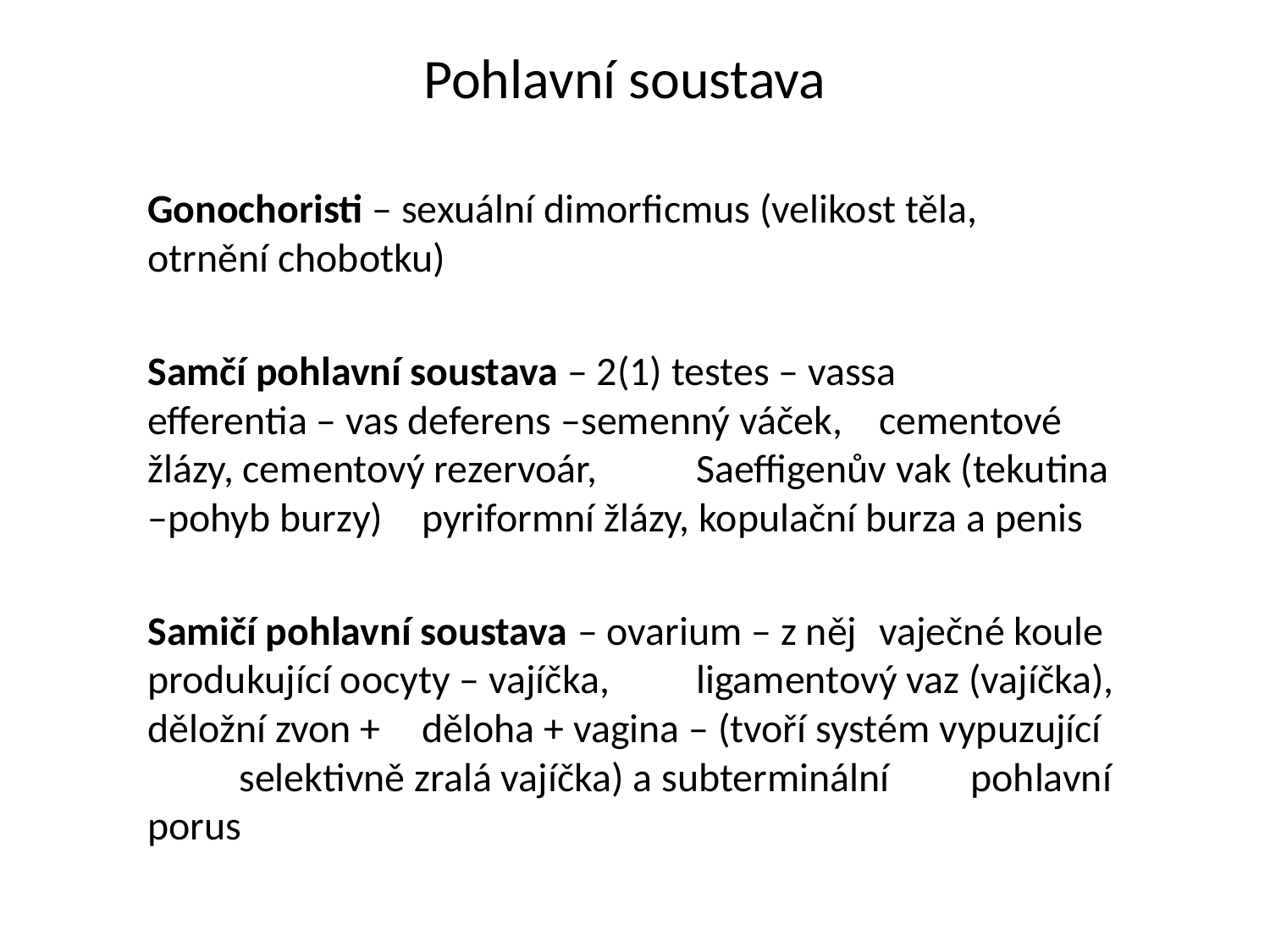

# Pohlavní soustava
Gonochoristi – sexuální dimorficmus (velikost těla, 	otrnění chobotku)

Samčí pohlavní soustava – 2(1) testes – vassa 	efferentia – vas deferens –semenný váček, 	cementové žlázy, cementový rezervoár, 	Saeffigenův vak (tekutina –pohyb burzy) 	pyriformní žlázy, kopulační burza a penis

Samičí pohlavní soustava – ovarium – z něj 	vaječné koule produkující oocyty – vajíčka, 	ligamentový vaz (vajíčka), děložní zvon + 	děloha + vagina – (tvoří systém vypuzující 	selektivně zralá vajíčka) a subterminální 	pohlavní porus